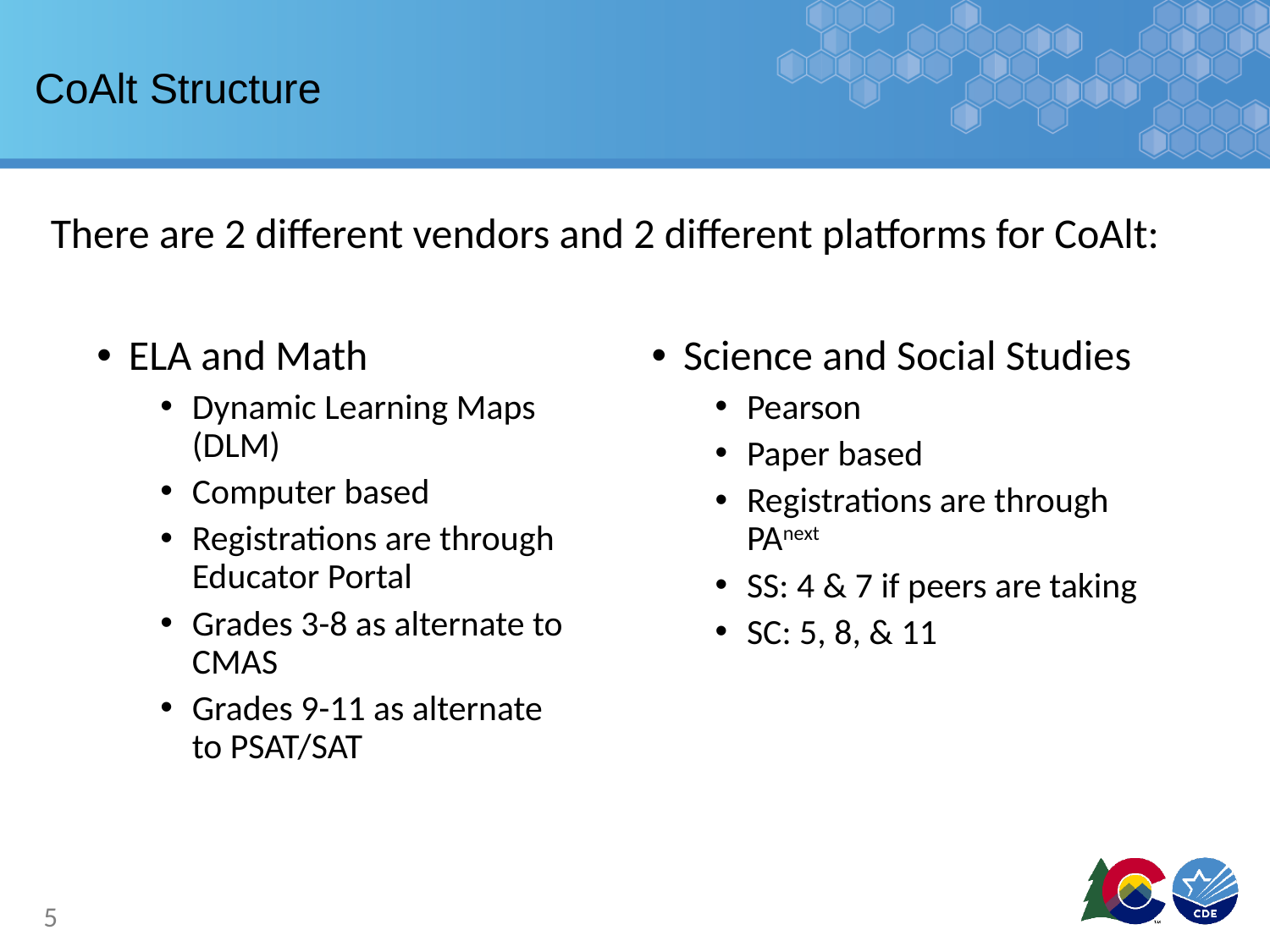

# CoAlt Structure
There are 2 different vendors and 2 different platforms for CoAlt:
ELA and Math
Dynamic Learning Maps (DLM)
Computer based
Registrations are through Educator Portal
Grades 3-8 as alternate to CMAS
Grades 9-11 as alternate to PSAT/SAT
Science and Social Studies
Pearson
Paper based
Registrations are through PAnext
SS: 4 & 7 if peers are taking
SC: 5, 8, & 11

5